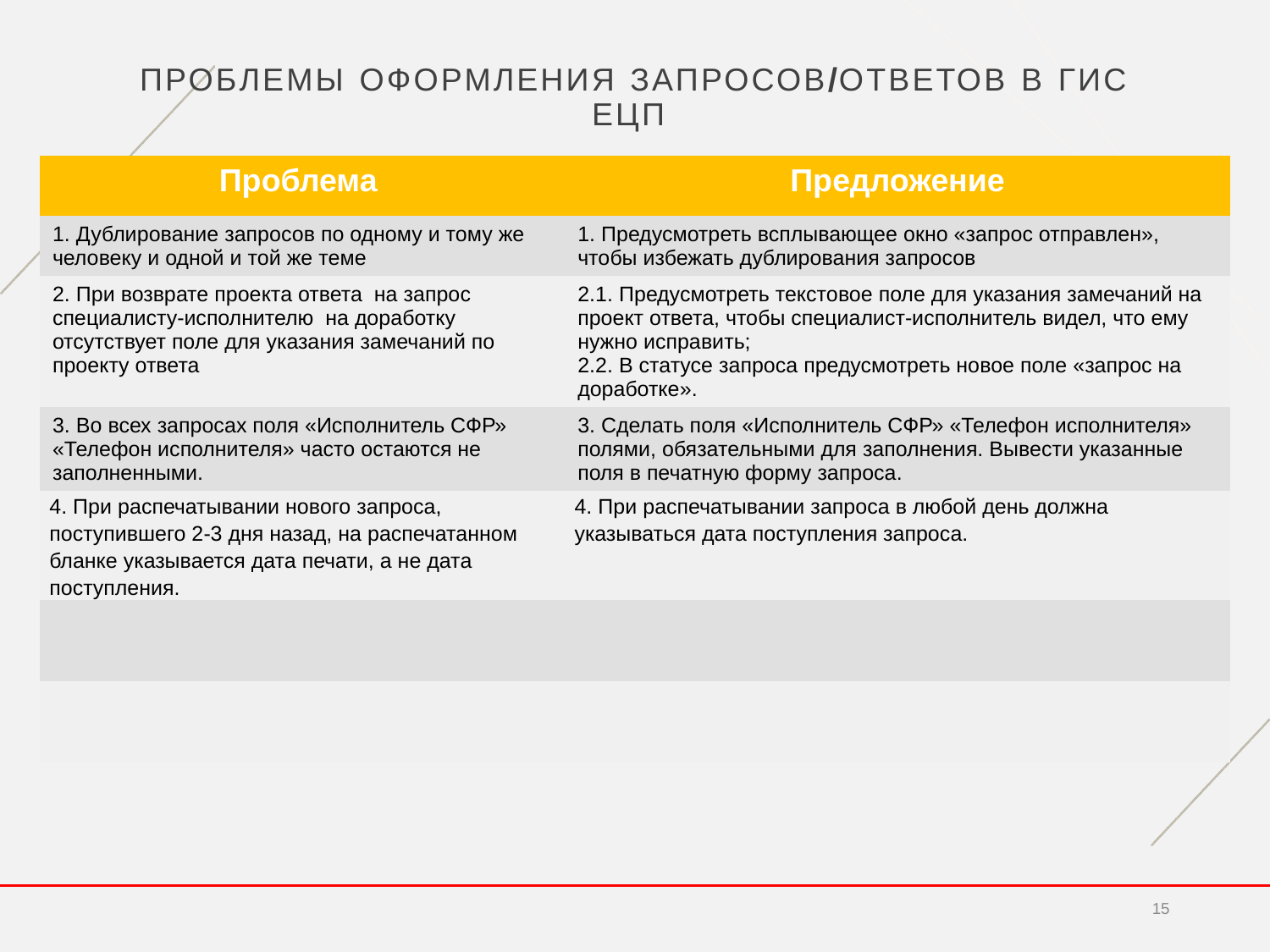

# Проблемы оформления запросов/ответов в гис ецп
| Проблема | Предложение |
| --- | --- |
| 1. Дублирование запросов по одному и тому же человеку и одной и той же теме | 1. Предусмотреть всплывающее окно «запрос отправлен», чтобы избежать дублирования запросов |
| 2. При возврате проекта ответа на запрос специалисту-исполнителю на доработку отсутствует поле для указания замечаний по проекту ответа | 2.1. Предусмотреть текстовое поле для указания замечаний на проект ответа, чтобы специалист-исполнитель видел, что ему нужно исправить; 2.2. В статусе запроса предусмотреть новое поле «запрос на доработке». |
| 3. Во всех запросах поля «Исполнитель СФР» «Телефон исполнителя» часто остаются не заполненными. | 3. Сделать поля «Исполнитель СФР» «Телефон исполнителя» полями, обязательными для заполнения. Вывести указанные поля в печатную форму запроса. |
| 4. При распечатывании нового запроса, поступившего 2-3 дня назад, на распечатанном бланке указывается дата печати, а не дата поступления. | 4. При распечатывании запроса в любой день должна указываться дата поступления запроса. |
|  |  |
|  |  |
15